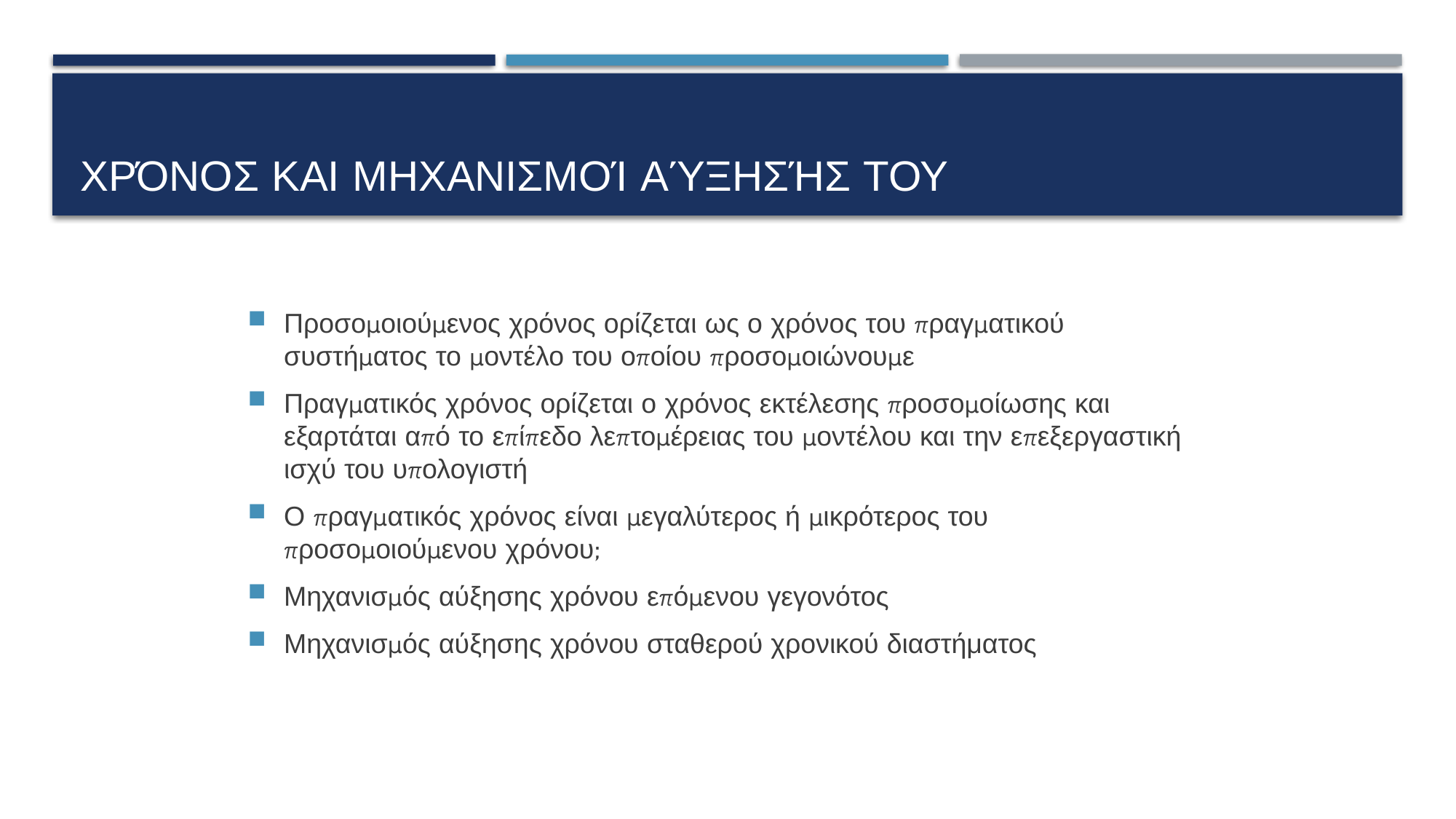

# Χρόνος και µηχανισµοί αύξησής του
Προσοµοιούµενος χρόνος ορίζεται ως ο χρόνος του πραγµατικού συστήµατος το µοντέλο του οποίου προσοµοιώνουµε
Πραγµατικός χρόνος ορίζεται ο χρόνος εκτέλεσης προσοµοίωσης και εξαρτάται από το επίπεδο λεπτοµέρειας του µοντέλου και την επεξεργαστική ισχύ του υπολογιστή
Ο πραγµατικός χρόνος είναι µεγαλύτερος ή µικρότερος του προσοµοιούµενου χρόνου;
Μηχανισµός αύξησης χρόνου επόµενου γεγονότος
Μηχανισµός αύξησης χρόνου σταθερού χρονικού διαστήματος